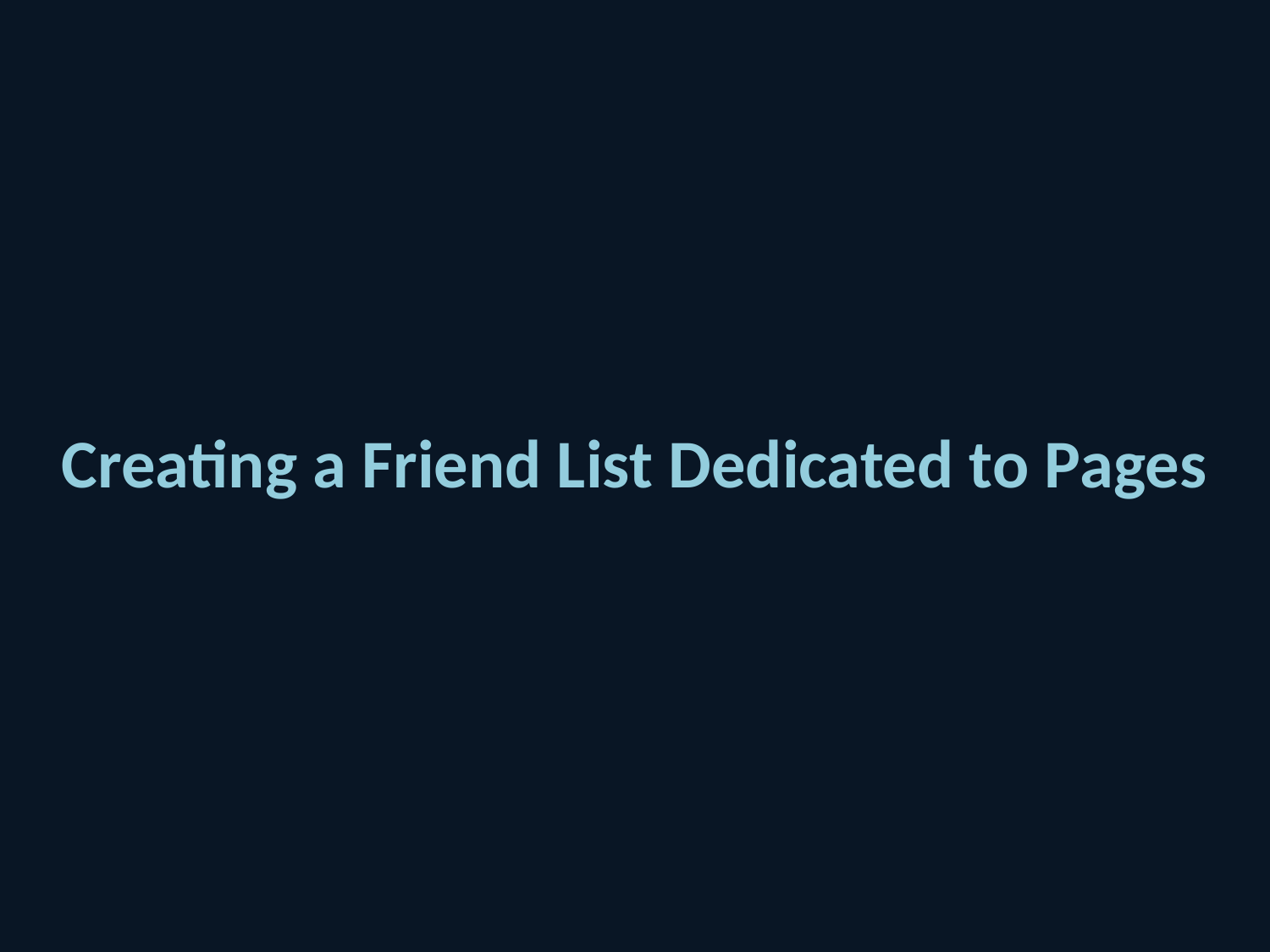

# Creating a Friend List Dedicated to Pages